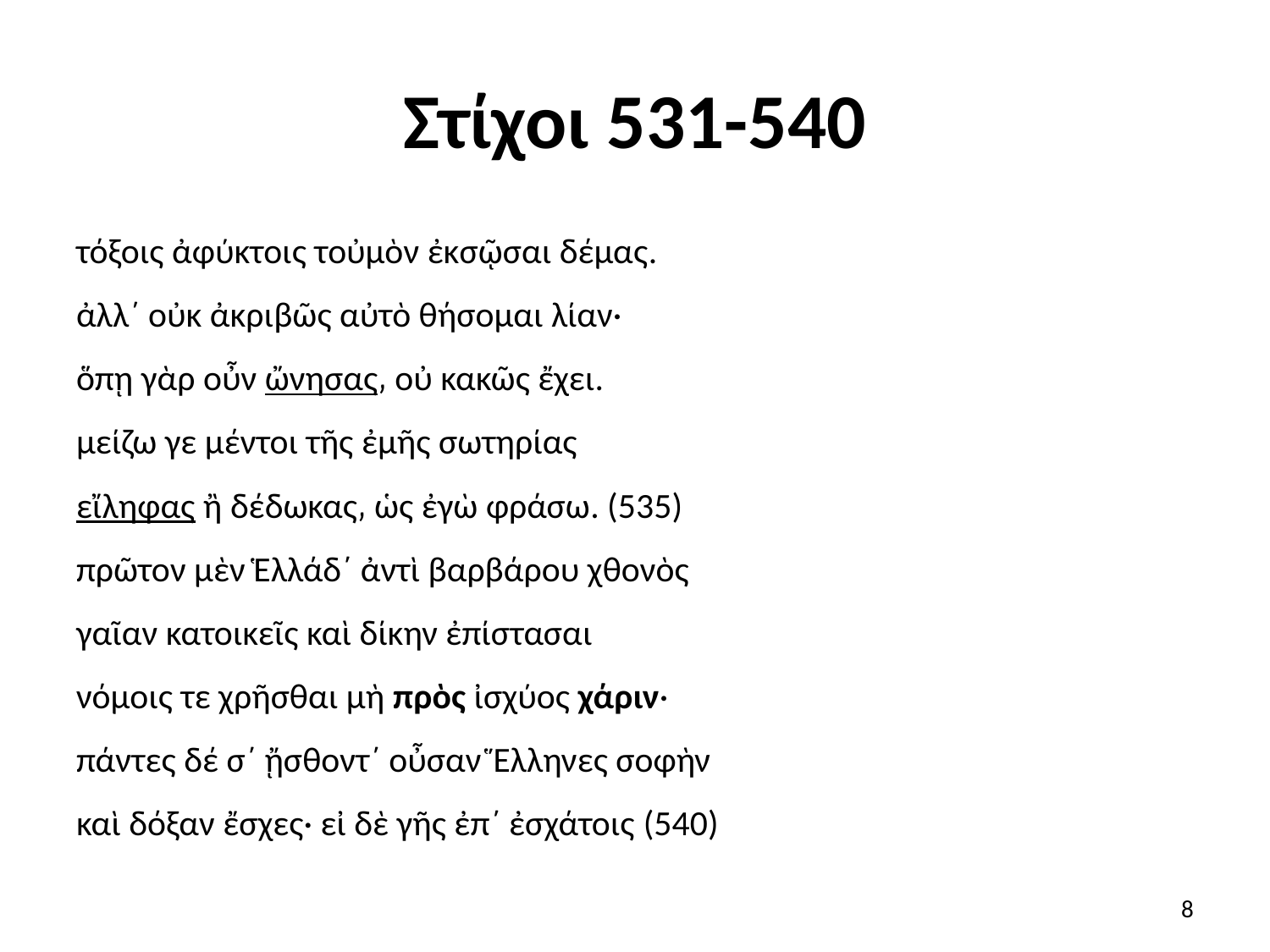

# Στίχοι 531-540
τόξοις ἀφύκτοις τοὐμὸν ἐκσῷσαι δέμας.
ἀλλ΄ οὐκ ἀκριβῶς αὐτὸ θήσομαι λίαν·
ὅπῃ γὰρ οὖν ὤνησας͵ οὐ κακῶς ἔχει.
μείζω γε μέντοι τῆς ἐμῆς σωτηρίας
εἴληφας ἢ δέδωκας͵ ὡς ἐγὼ φράσω. (535)
πρῶτον μὲν Ἑλλάδ΄ ἀντὶ βαρβάρου χθονὸς
γαῖαν κατοικεῖς καὶ δίκην ἐπίστασαι
νόμοις τε χρῆσθαι μὴ πρὸς ἰσχύος χάριν·
πάντες δέ σ΄ ᾔσθοντ΄ οὖσαν Ἕλληνες σοφὴν
καὶ δόξαν ἔσχες· εἰ δὲ γῆς ἐπ΄ ἐσχάτοις (540)
8